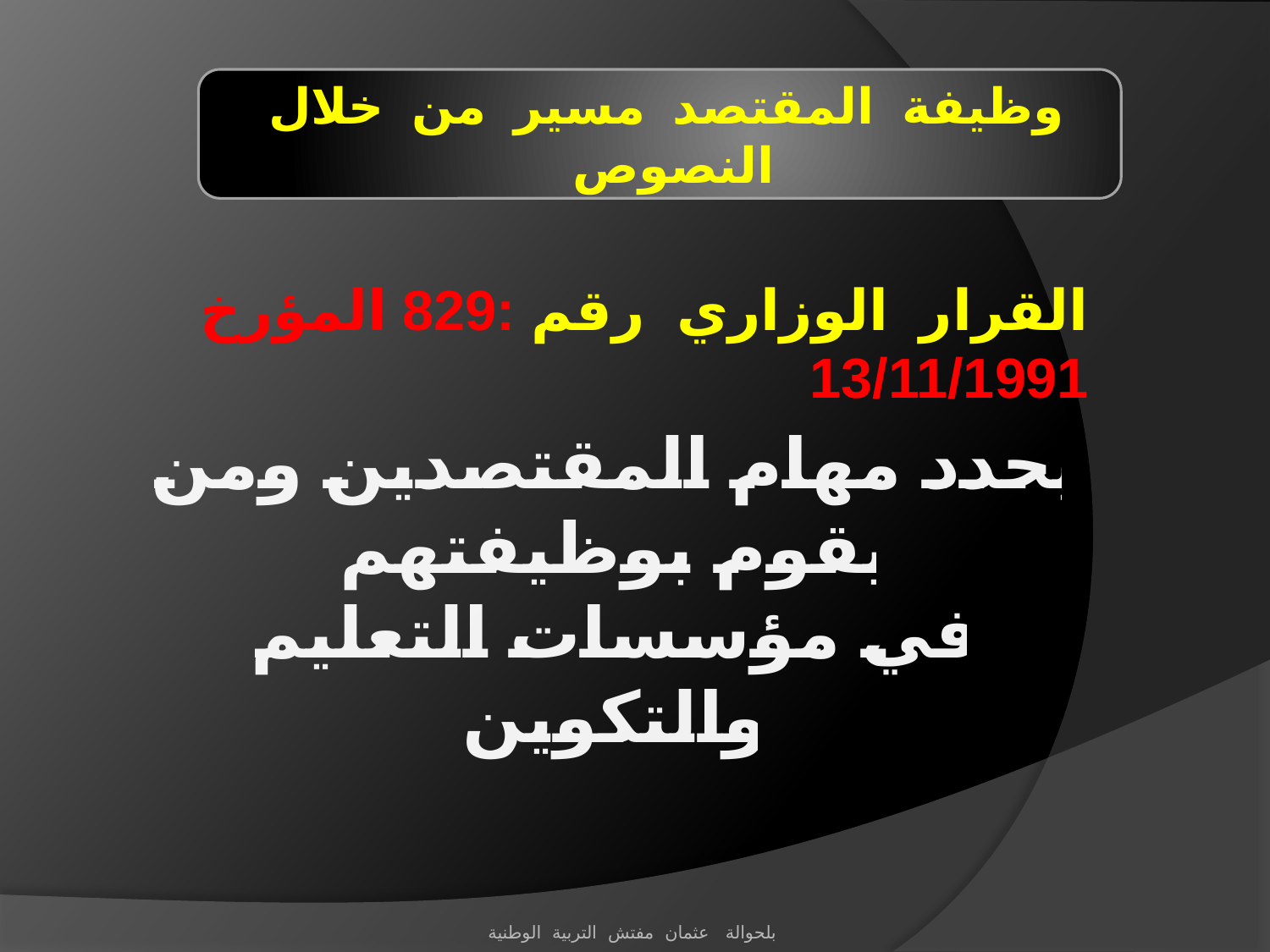

وظيفة  المقتصد  مسير  من  خلال  النصوص
القرار  الوزاري  رقم :829 المؤرخ 13/11/1991
يحدد مهام المقتصدين ومن يقوم بوظيفتهم
في مؤسسات التعليم والتكوين
بلحوالة   عثمان  مفتش  التربية  الوطنية